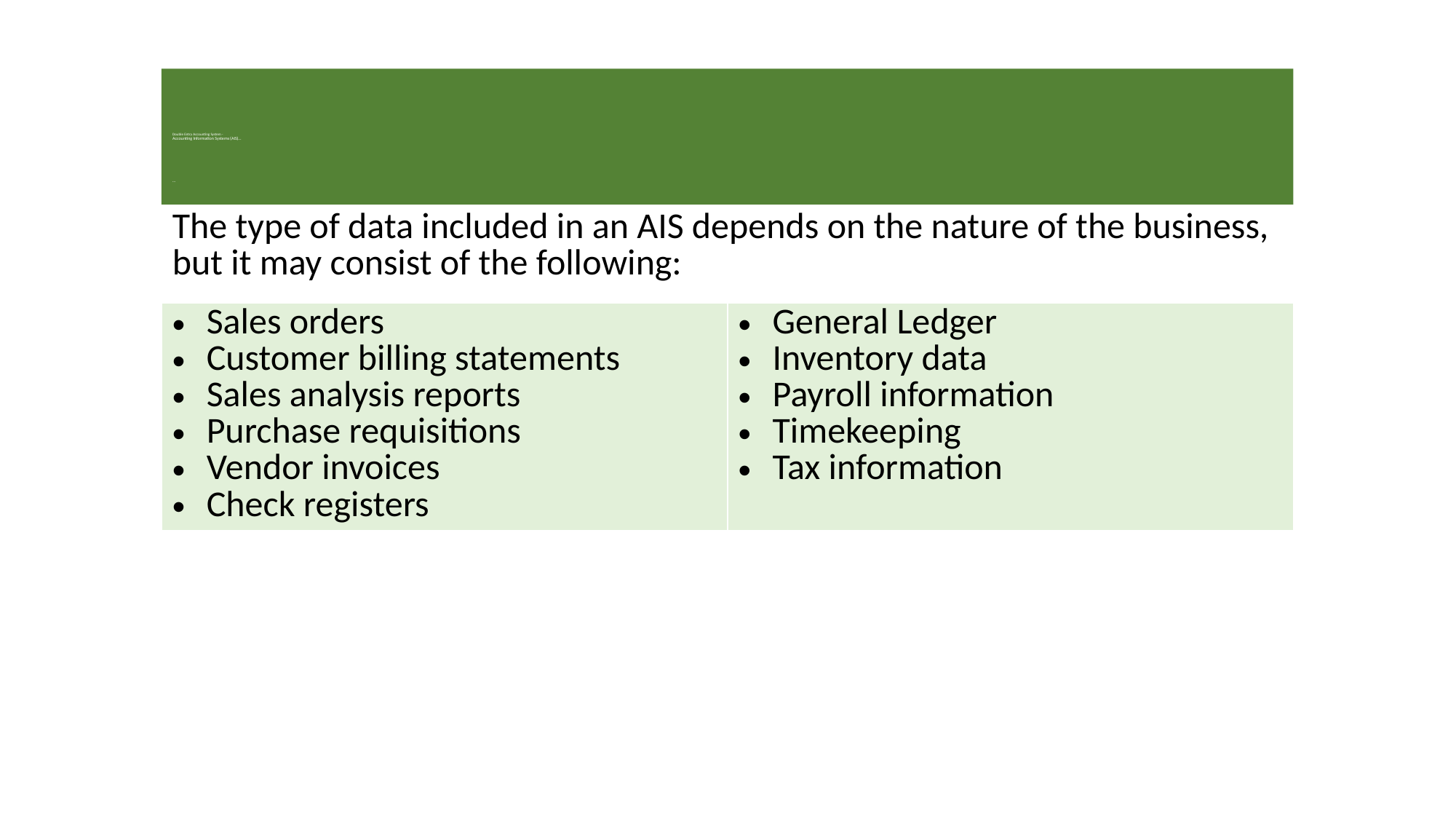

# Double Entry Accounting System - Accounting Information Systems (AIS)… …
| The type of data included in an AIS depends on the nature of the business, but it may consist of the following: |  |
| --- | --- |
| Sales orders Customer billing statements Sales analysis reports Purchase requisitions Vendor invoices Check registers | General Ledger Inventory data Payroll information Timekeeping Tax information |